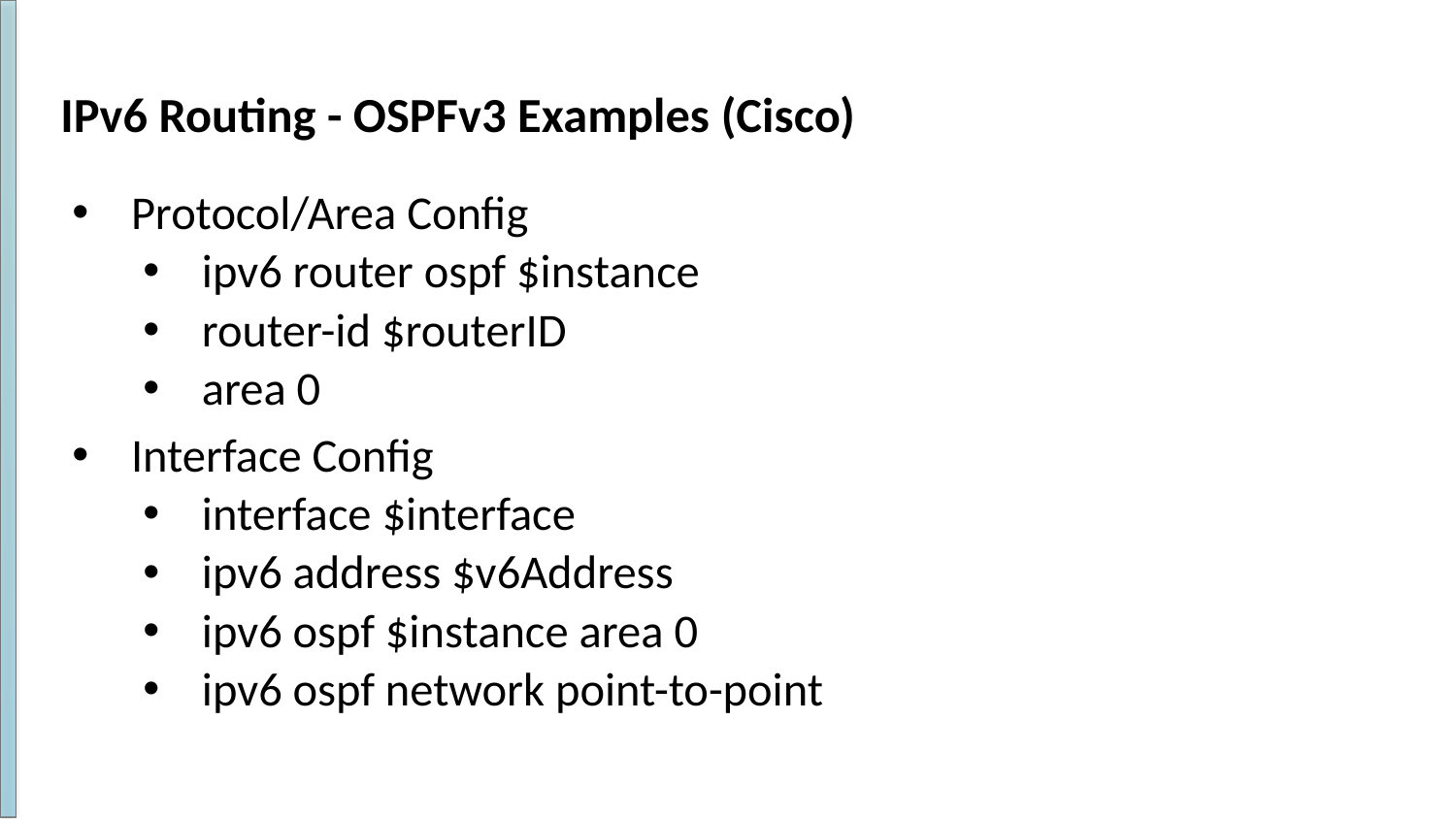

# IPv6 Routing - OSPFv3 Examples (Cisco)
Protocol/Area Config
ipv6 router ospf $instance
router-id $routerID
area 0
Interface Config
interface $interface
ipv6 address $v6Address
ipv6 ospf $instance area 0
ipv6 ospf network point-to-point